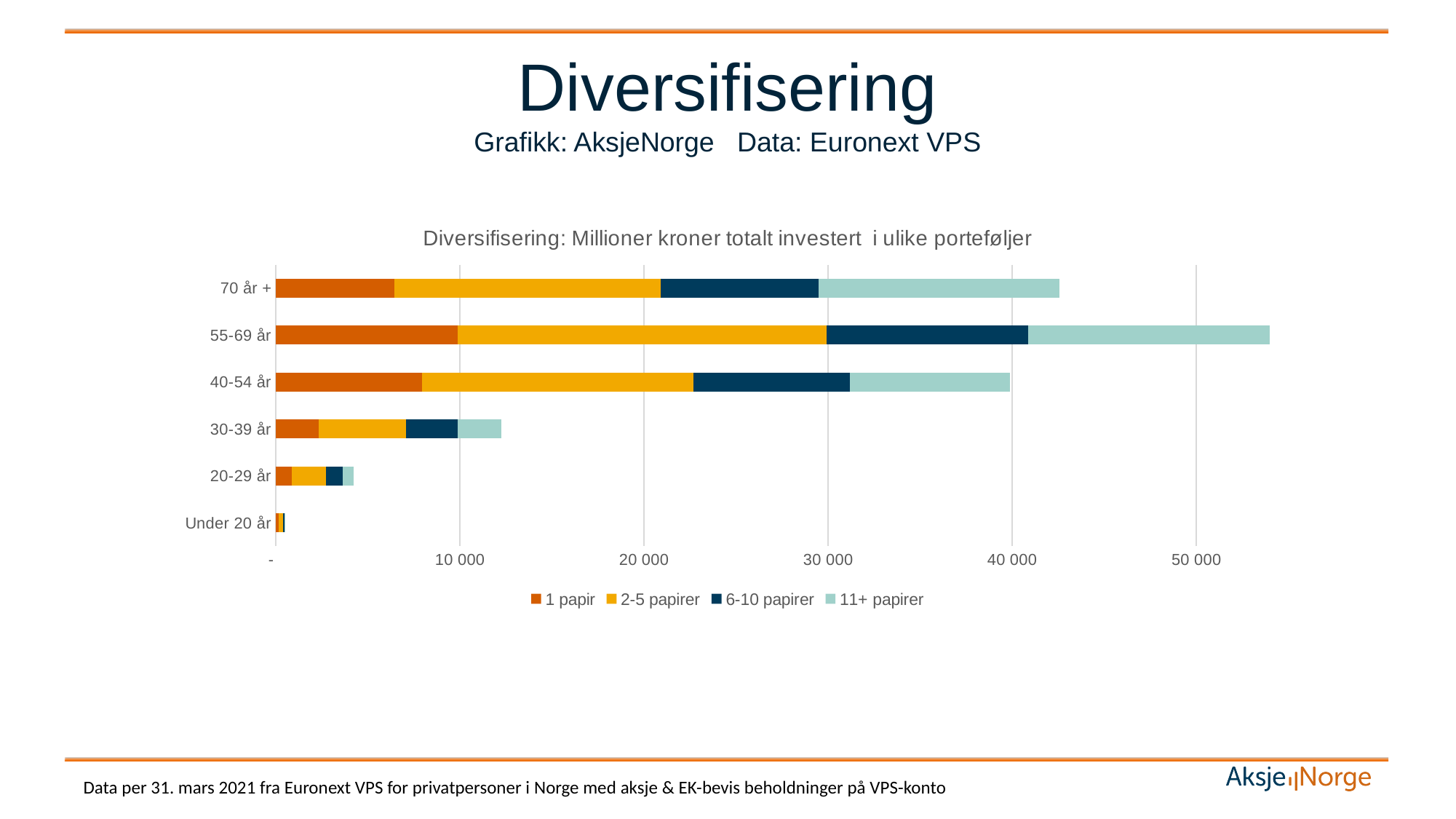

# Diversifisering Grafikk: AksjeNorge   Data: Euronext VPS

### Chart: Diversifisering: Millioner kroner totalt investert  i ulike porteføljer

| Category | 1 papir | 2-5 papirer | 6-10 papirer | 11+ papirer |
|---|---|---|---|---|
| Under 20 år | 169.59493411649999 | 221.5437091921001 | 88.84943586879996 | 32.41897692730001 |
| 20-29 år | 844.1180676896973 | 1869.9550221895017 | 925.5883945038006 | 567.9663653651003 |
| 30-39 år | 2332.897952336589 | 4741.788830687637 | 2818.3834202243956 | 2354.056466803701 |
| 40-54 år | 7947.278168974771 | 14732.454646474333 | 8502.51891707315 | 8710.050046475884 |
| 55-69 år | 9867.512594386471 | 20030.48278332752 | 10956.937629213082 | 15974.744300396454 |
| 70 år + | 6452.497031678999 | 14433.567737386238 | 8594.221678443428 | 13069.441766649521 |
Data per 31. mars 2021 fra Euronext VPS for privatpersoner i Norge med aksje & EK-bevis beholdninger på VPS-konto